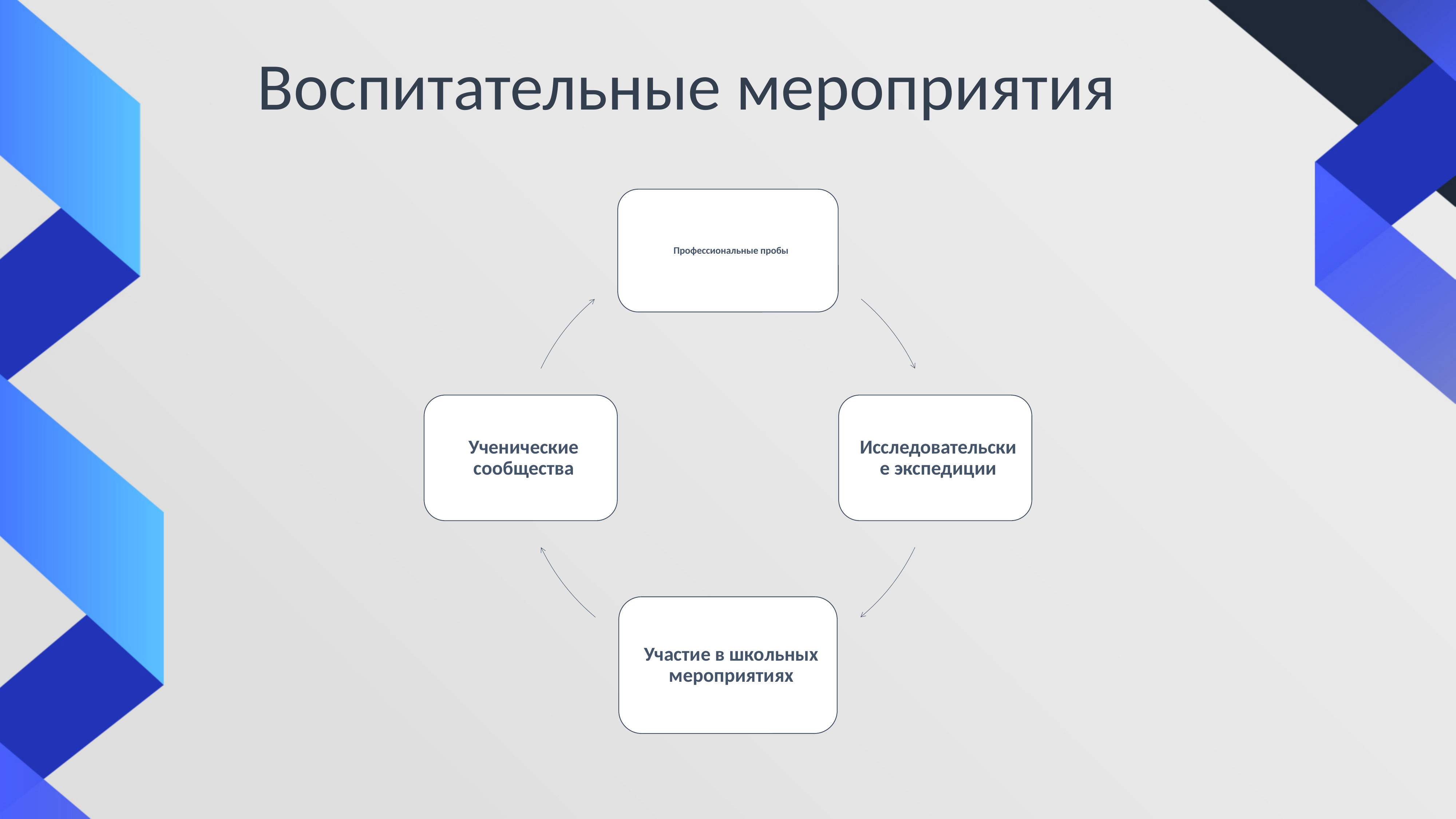

# Воспитательные мероприятия
Профессиональные пробы
Исследовательские экспедиции
Участие в школьных мероприятиях
Ученические сообщества